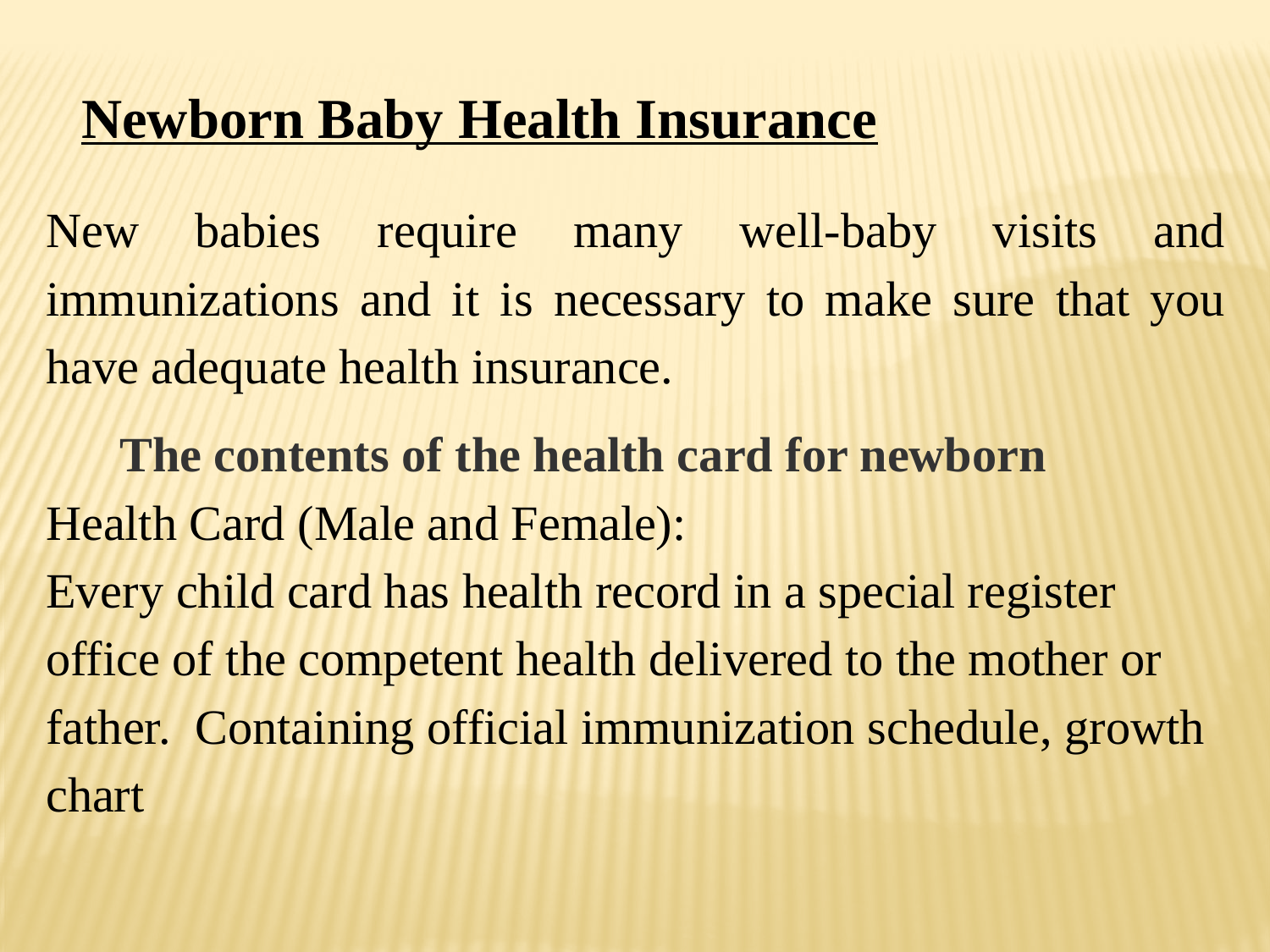

Newborn Baby Health Insurance
New babies require many well-baby visits and immunizations and it is necessary to make sure that you have adequate health insurance.
      The contents of the health card for newborn
Health Card (Male and Female):
Every child card has health record in a special register office of the competent health delivered to the mother or father.  Containing official immunization schedule, growth chart